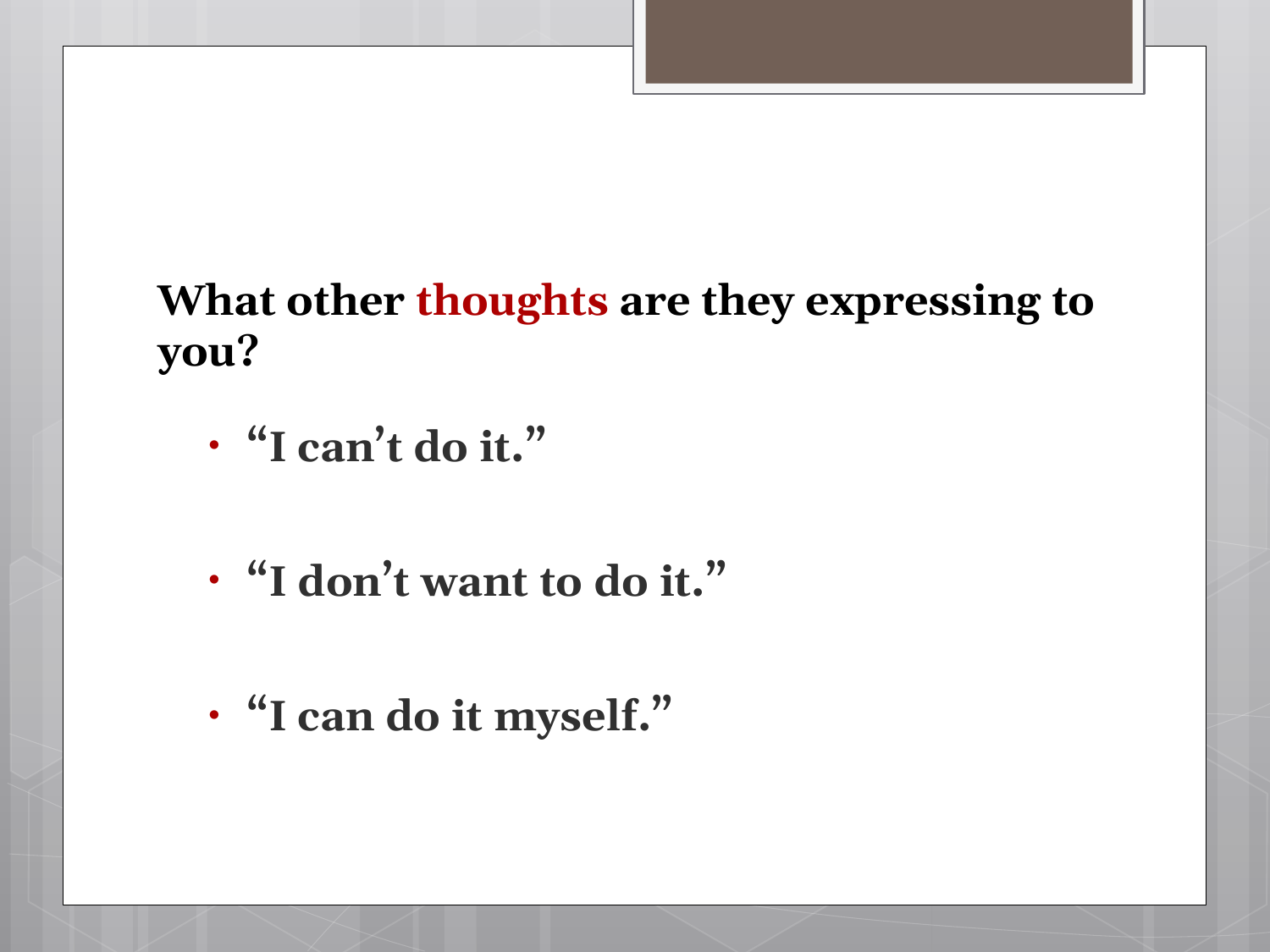

# What other thoughts are they expressing to you?
“I can’t do it.”

“I don’t want to do it.”

“I can do it myself.”